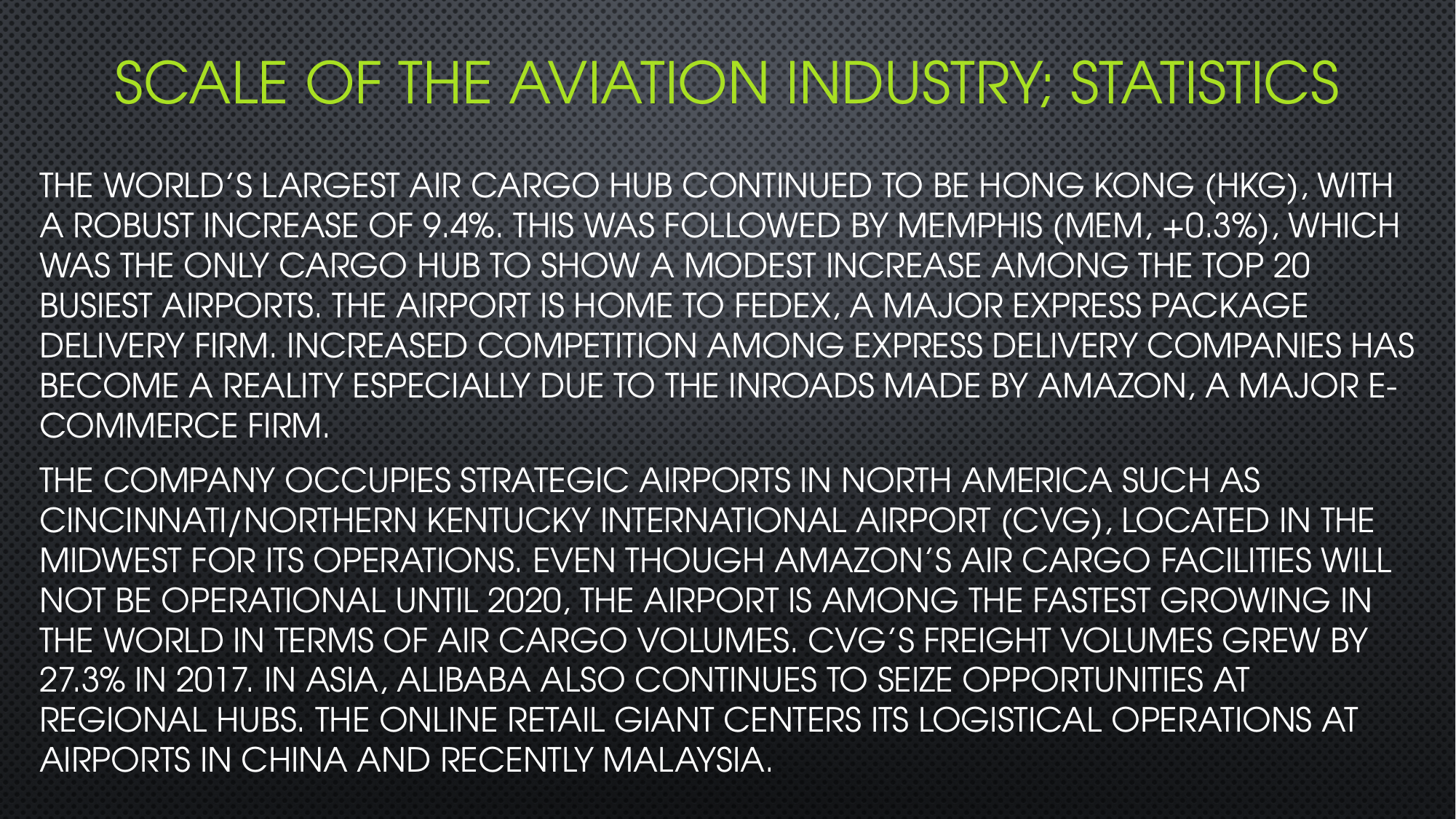

# Scale of the aviation Industry; statistics
The world’s largest air cargo hub continued to be Hong Kong (HKG), with a robust increase of 9.4%. This was followed by Memphis (MEM, +0.3%), which was the only cargo hub to show a modest increase among the top 20 busiest airports. The airport is home to FedEx, a major express package delivery firm. Increased competition among express delivery companies has become a reality especially due to the inroads made by Amazon, a major e-commerce firm.
The company occupies strategic airports in North America such as Cincinnati/Northern Kentucky International Airport (CVG), located in the Midwest for its operations. Even though Amazon’s air cargo facilities will not be operational until 2020, the airport is among the fastest growing in the world in terms of air cargo volumes. CVG’s freight volumes grew by 27.3% in 2017. In Asia, Alibaba also continues to seize opportunities at regional hubs. The online retail giant centers its logistical operations at airports in China and recently Malaysia.